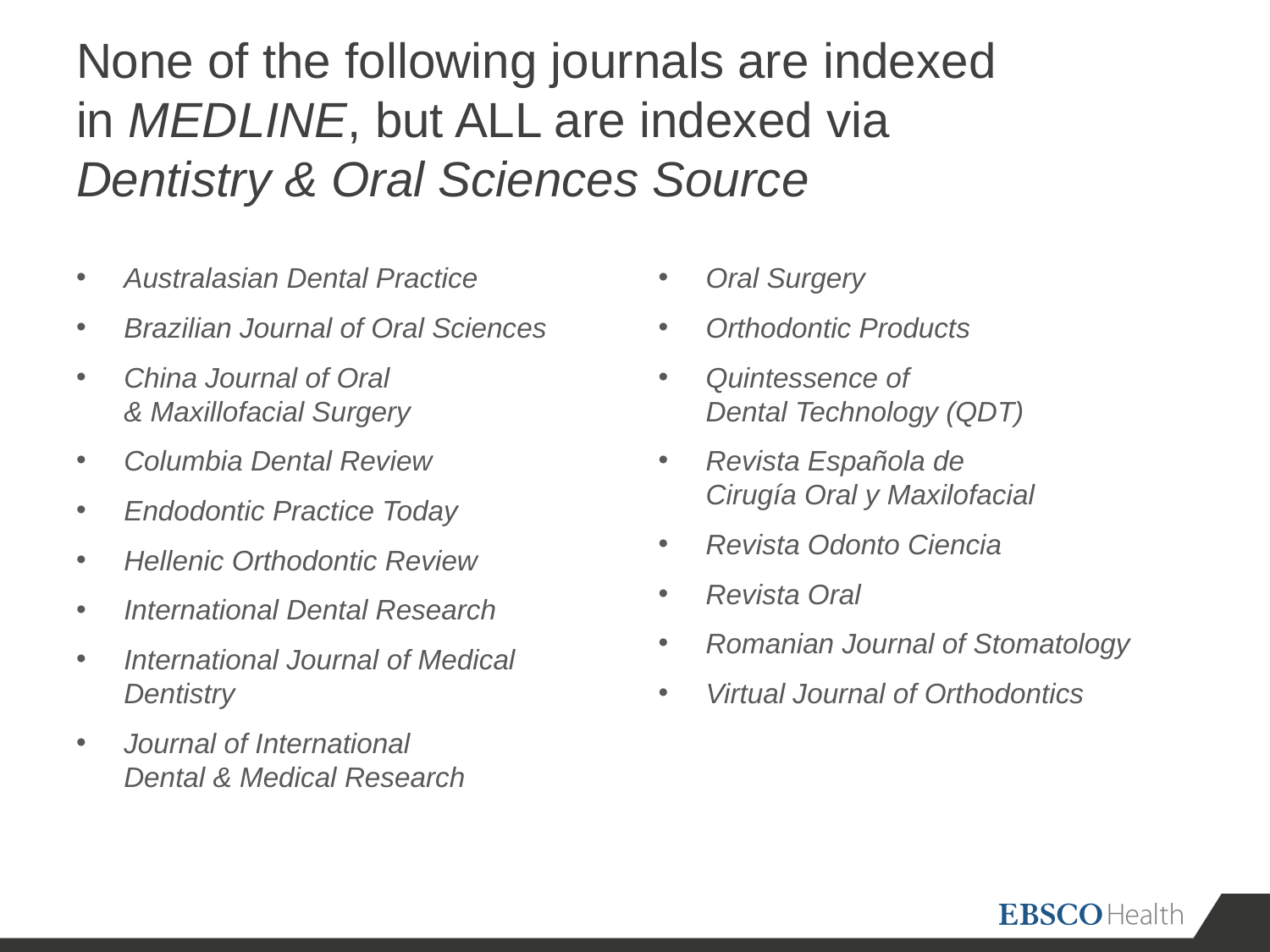

# None of the following journals are indexed in MEDLINE, but ALL are indexed via Dentistry & Oral Sciences Source
Australasian Dental Practice
Brazilian Journal of Oral Sciences
China Journal of Oral
& Maxillofacial Surgery
Columbia Dental Review
Endodontic Practice Today
Hellenic Orthodontic Review
International Dental Research
International Journal of Medical Dentistry
Journal of International
Dental & Medical Research

Oral Surgery
Orthodontic Products
Quintessence of
Dental Technology (QDT)
Revista Española de
Cirugía Oral y Maxilofacial
Revista Odonto Ciencia
Revista Oral
Romanian Journal of Stomatology
Virtual Journal of Orthodontics